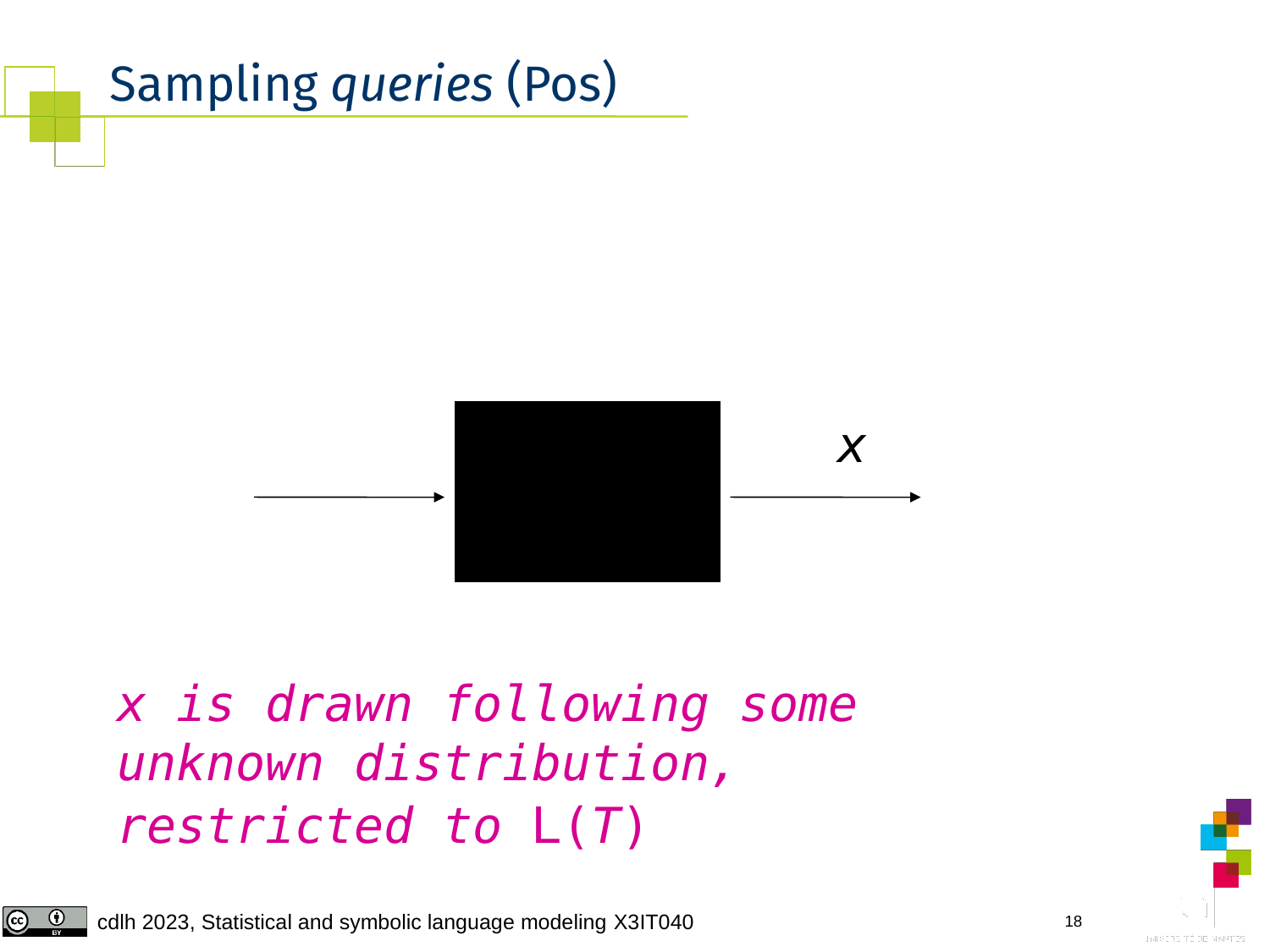

# Sampling queries (Pos)

x

x is drawn following some unknown distribution, restricted to L(T)
18